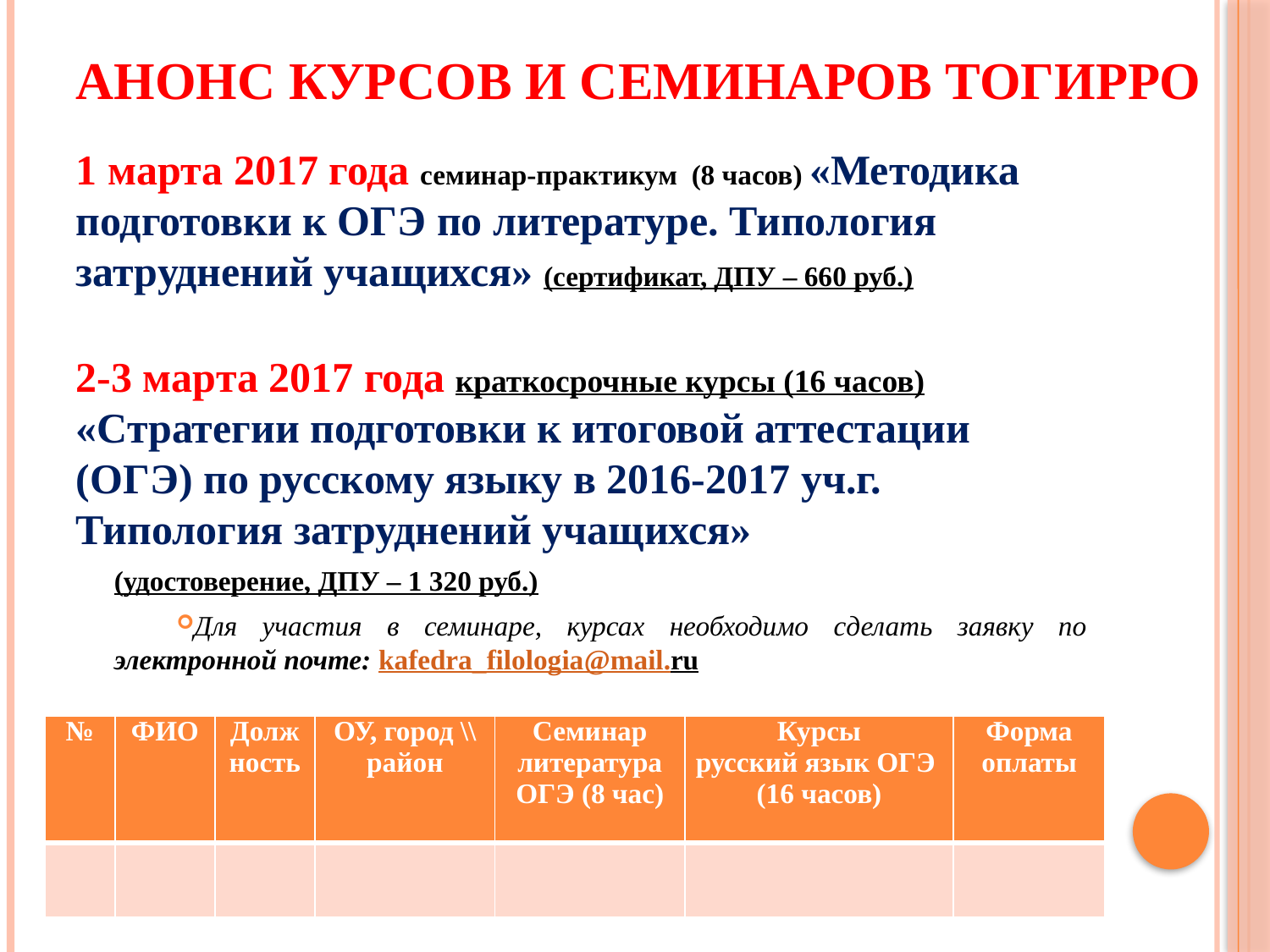

# АНОНС КУРСОВ И СЕМИНАРОВ ТОГИРРО
1 марта 2017 года семинар-практикум  (8 часов) «Методика подготовки к ОГЭ по литературе. Типология затруднений учащихся» (сертификат, ДПУ – 660 руб.)

2-3 марта 2017 года краткосрочные курсы (16 часов) «Стратегии подготовки к итоговой аттестации (ОГЭ) по русскому языку в 2016-2017 уч.г. Типология затруднений учащихся»
(удостоверение, ДПУ – 1 320 руб.)
Для участия в семинаре, курсах необходимо сделать заявку по электронной почте: kafedra_filologia@mail.ru

| № | ФИО | Долж ность | ОУ, город \\район | Семинар литература ОГЭ (8 час) | Курсы русский язык ОГЭ (16 часов) | Форма оплаты |
| --- | --- | --- | --- | --- | --- | --- |
|  |  |  |  |  |  |  |